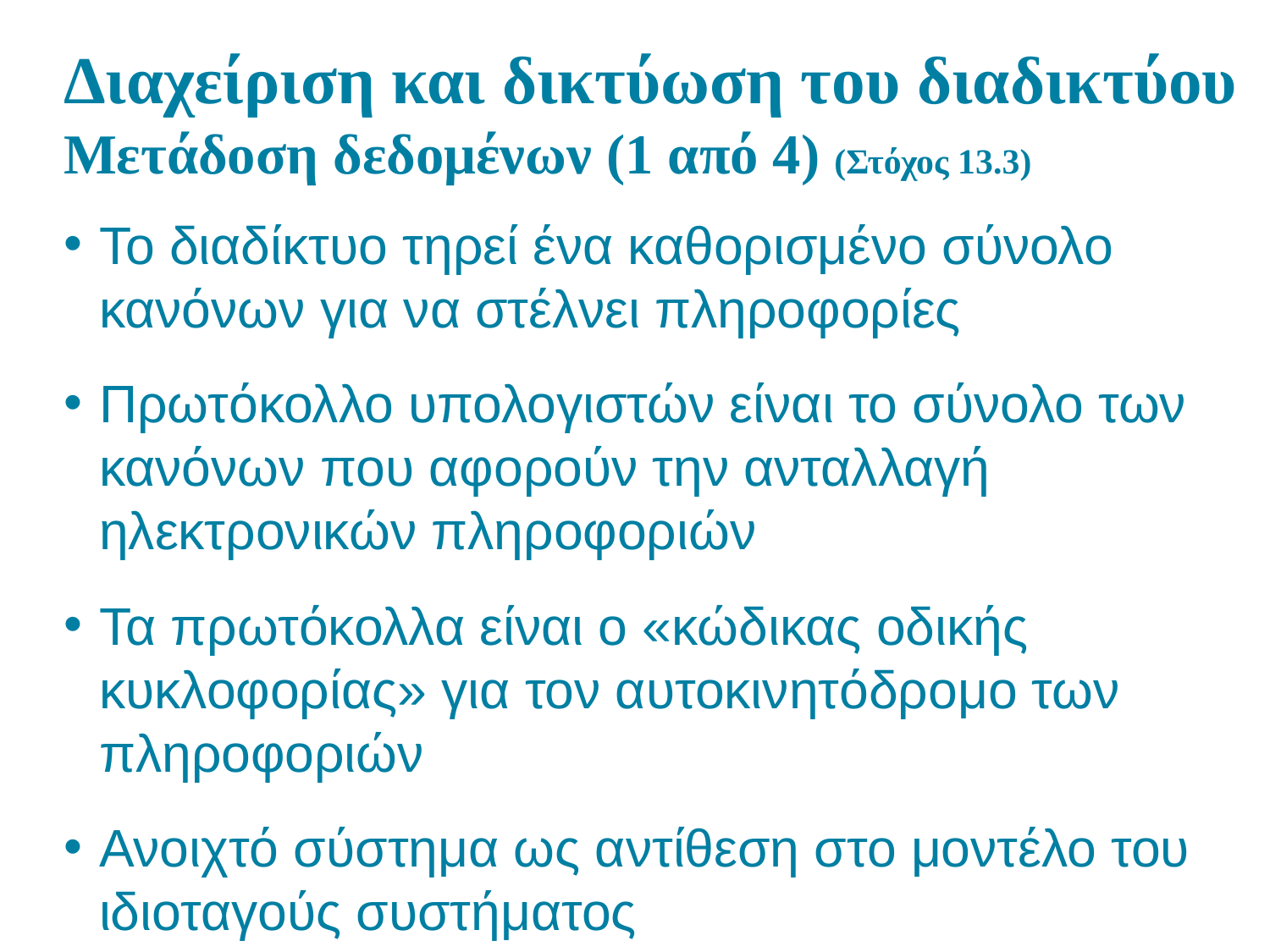

# Διαχείριση και δικτύωση του διαδικτύου Μετάδοση δεδομένων (1 από 4) (Στόχος 13.3)
Το διαδίκτυο τηρεί ένα καθορισμένο σύνολο κανόνων για να στέλνει πληροφορίες
Πρωτόκολλο υπολογιστών είναι το σύνολο των κανόνων που αφορούν την ανταλλαγή ηλεκτρονικών πληροφοριών
Τα πρωτόκολλα είναι ο «κώδικας οδικής κυκλοφορίας» για τον αυτοκινητόδρομο των πληροφοριών
Ανοιχτό σύστημα ως αντίθεση στο μοντέλο του ιδιοταγούς συστήματος